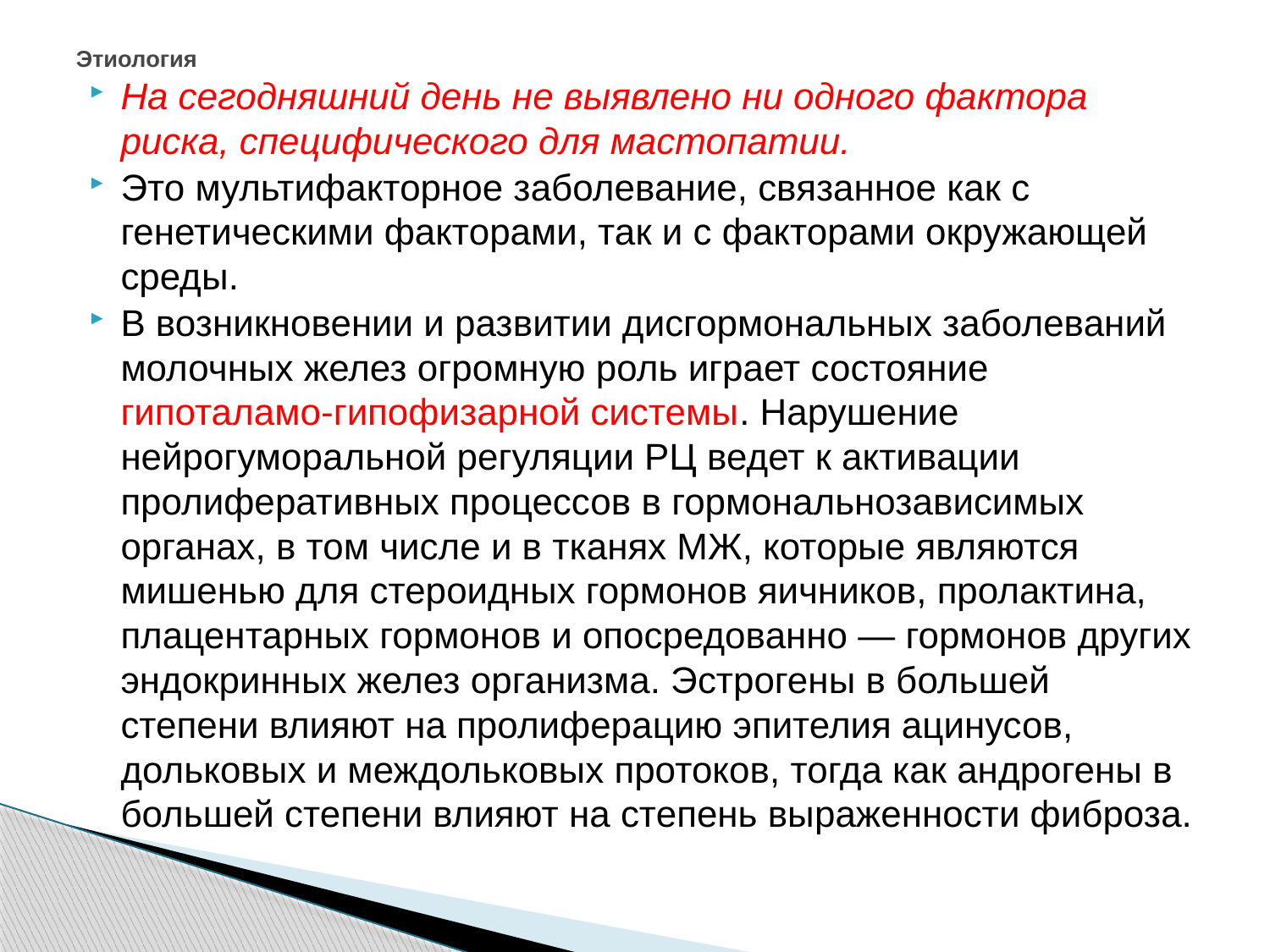

# Этиология
На сегодняшний день не выявлено ни одного фактора риска, специфического для мастопатии.
Это мультифакторное заболевание, связанное как с генетическими факторами, так и с факторами окружающей среды.
В возникновении и развитии дисгормональных заболеваний молочных желез огромную роль играет состояние гипоталамо-гипофизарной системы. Нарушение нейрогуморальной регуляции РЦ ведет к активации пролиферативных процессов в гормональнозависимых органах, в том числе и в тканях МЖ, которые являются мишенью для стероидных гормонов яичников, пролактина, плацентарных гормонов и опосредованно — гормонов других эндокринных желез организма. Эстрогены в большей степени влияют на пролиферацию эпителия ацинусов, дольковых и междольковых протоков, тогда как андрогены в большей степени влияют на степень выраженности фиброза.